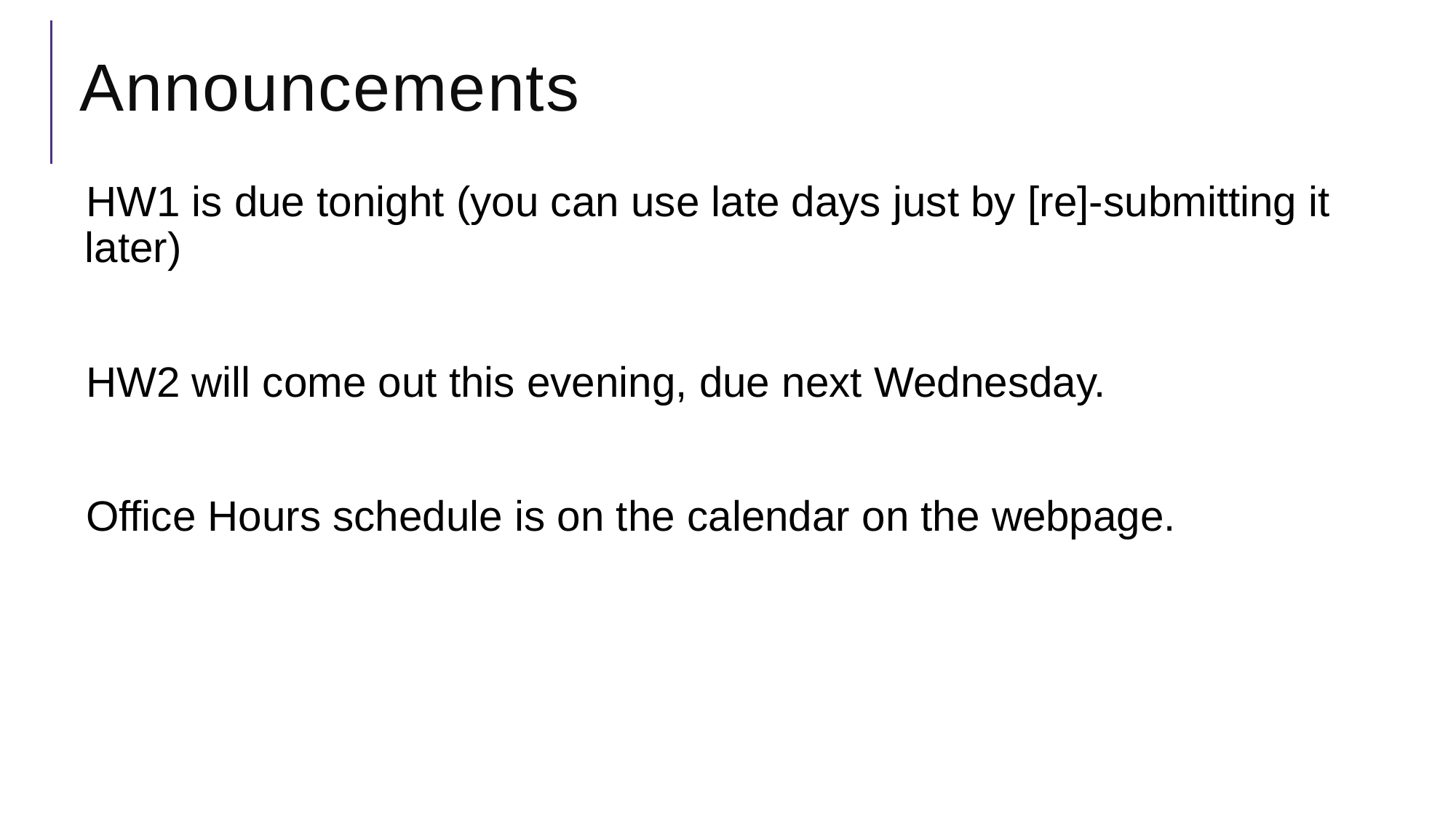

# Announcements
HW1 is due tonight (you can use late days just by [re]-submitting it later)

HW2 will come out this evening, due next Wednesday.

 Office Hours schedule is on the calendar on the webpage.